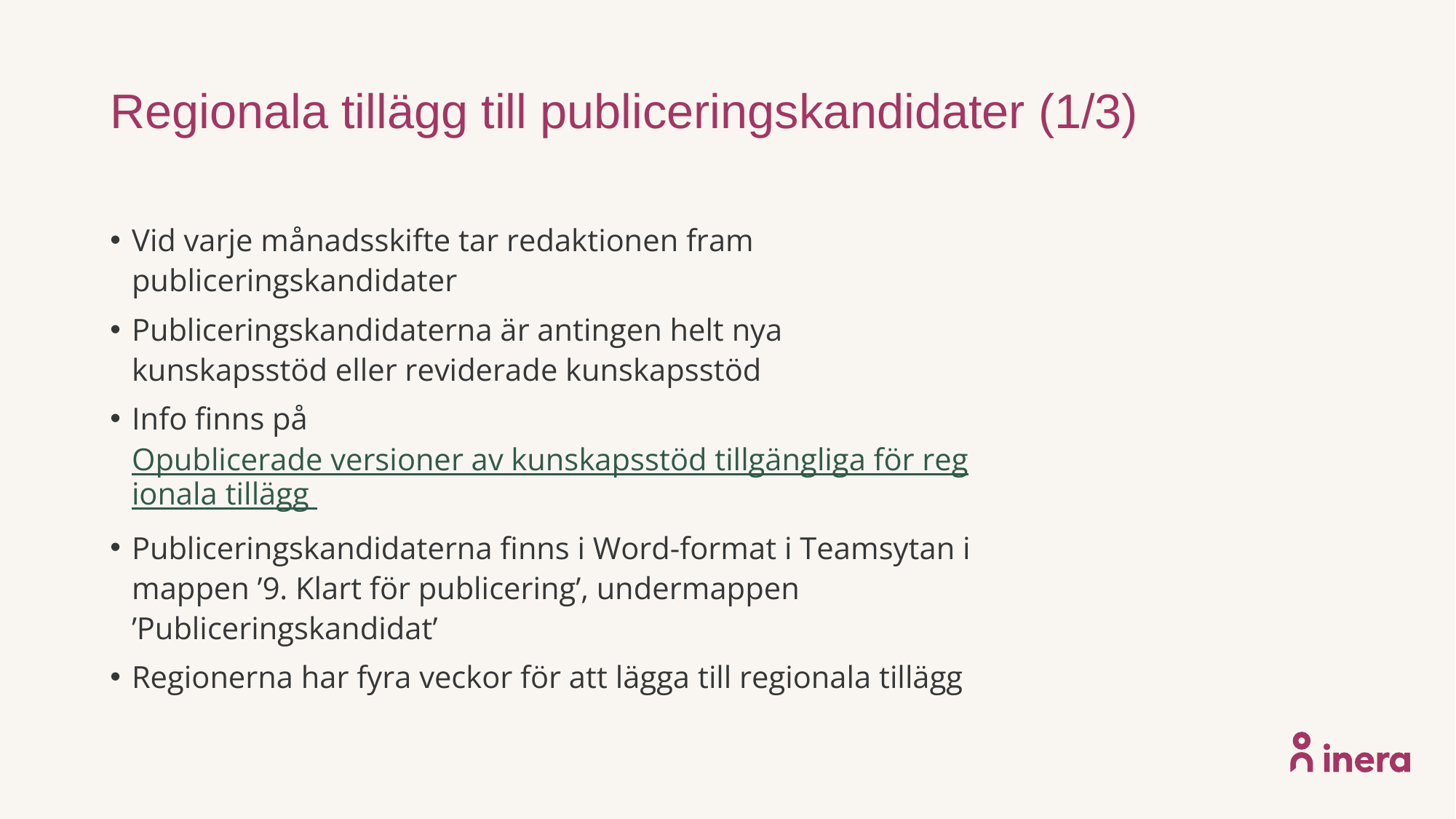

# Regionala tillägg till publiceringskandidater (1/3)
Vid varje månadsskifte tar redaktionen fram publiceringskandidater
Publiceringskandidaterna är antingen helt nya kunskapsstöd eller reviderade kunskapsstöd
Info finns på Opublicerade versioner av kunskapsstöd tillgängliga för regionala tillägg
Publiceringskandidaterna finns i Word-format i Teamsytan i mappen ’9. Klart för publicering’, undermappen ’Publiceringskandidat’
Regionerna har fyra veckor för att lägga till regionala tillägg